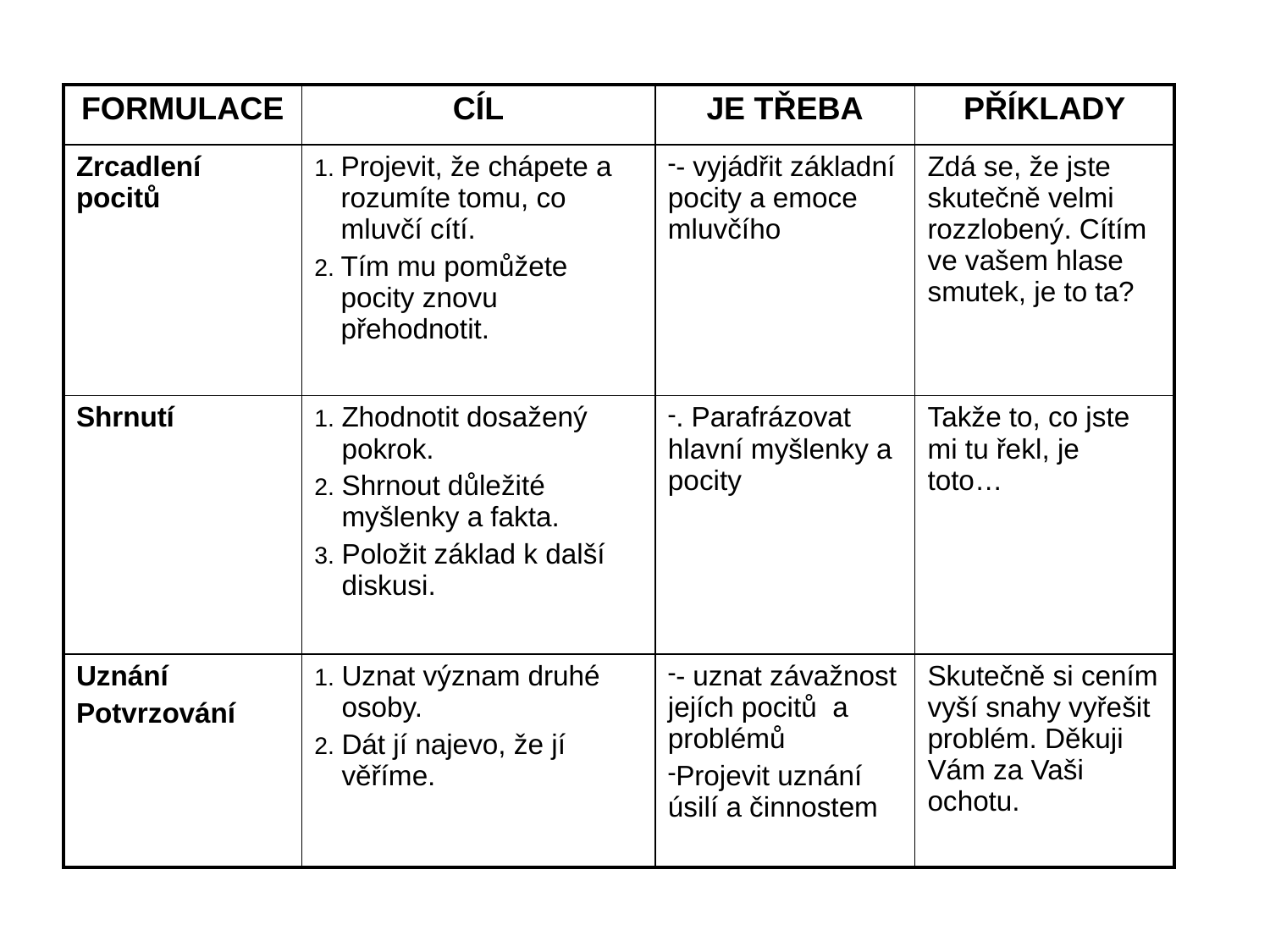

| FORMULACE | CÍL | JE TŘEBA | PŘÍKLADY |
| --- | --- | --- | --- |
| Zrcadlení pocitů | Projevit, že chápete a rozumíte tomu, co mluvčí cítí. Tím mu pomůžete pocity znovu přehodnotit. | - vyjádřit základní pocity a emoce mluvčího | Zdá se, že jste skutečně velmi rozzlobený. Cítím ve vašem hlase smutek, je to ta? |
| Shrnutí | Zhodnotit dosažený pokrok. Shrnout důležité myšlenky a fakta. Položit základ k další diskusi. | . Parafrázovat hlavní myšlenky a pocity | Takže to, co jste mi tu řekl, je toto… |
| Uznání Potvrzování | Uznat význam druhé osoby. Dát jí najevo, že jí věříme. | - uznat závažnost jejích pocitů a problémů Projevit uznání úsilí a činnostem | Skutečně si cením vyší snahy vyřešit problém. Děkuji Vám za Vaši ochotu. |